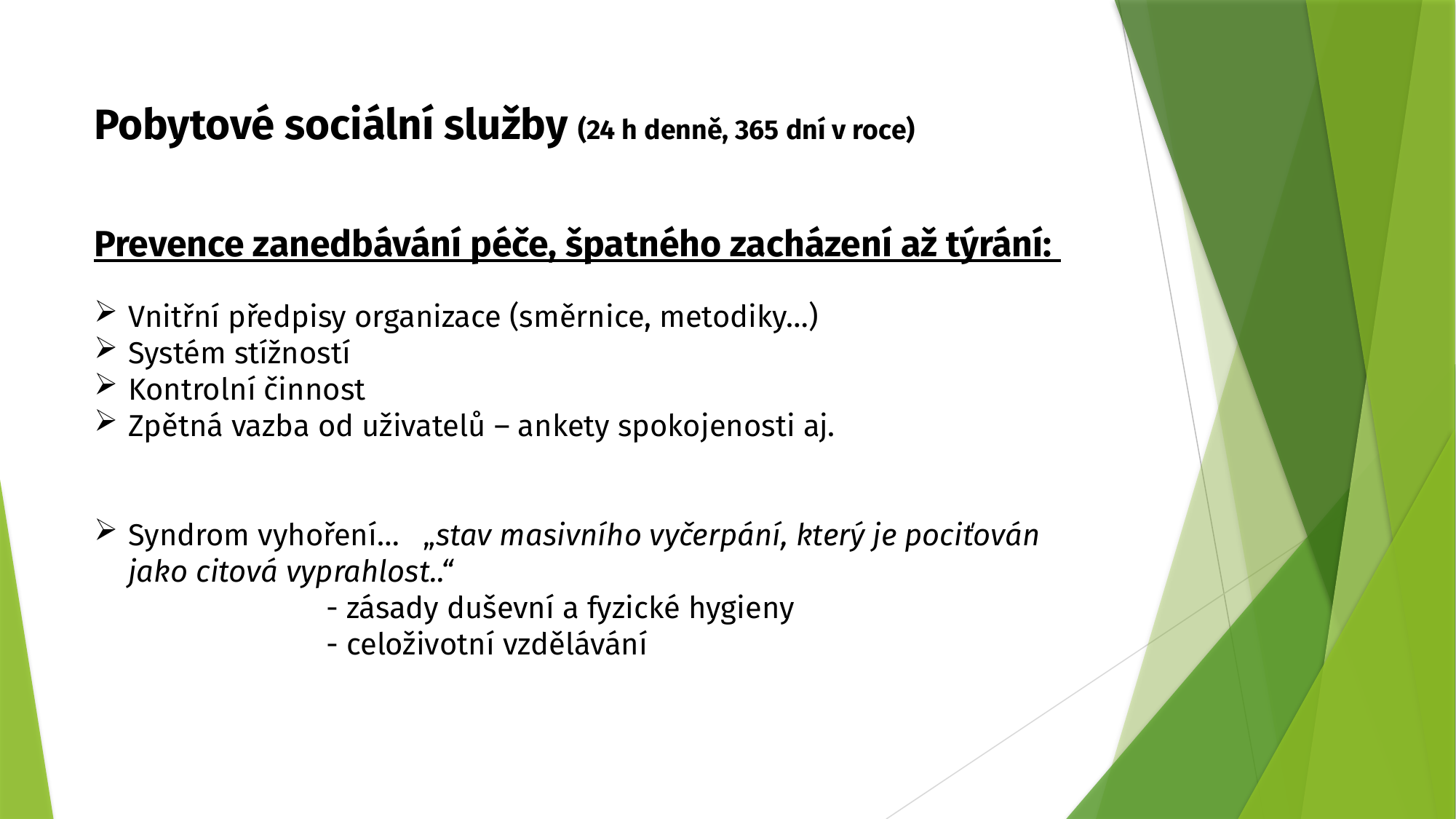

Pobytové sociální služby (24 h denně, 365 dní v roce)

Prevence zanedbávání péče, špatného zacházení až týrání:

Vnitřní předpisy organizace (směrnice, metodiky…)
Systém stížností
Kontrolní činnost
Zpětná vazba od uživatelů – ankety spokojenosti aj.

Syndrom vyhoření…   „stav masivního vyčerpání, který je pociťován jako citová vyprahlost..“
                             - zásady duševní a fyzické hygieny
                             - celoživotní vzdělávání